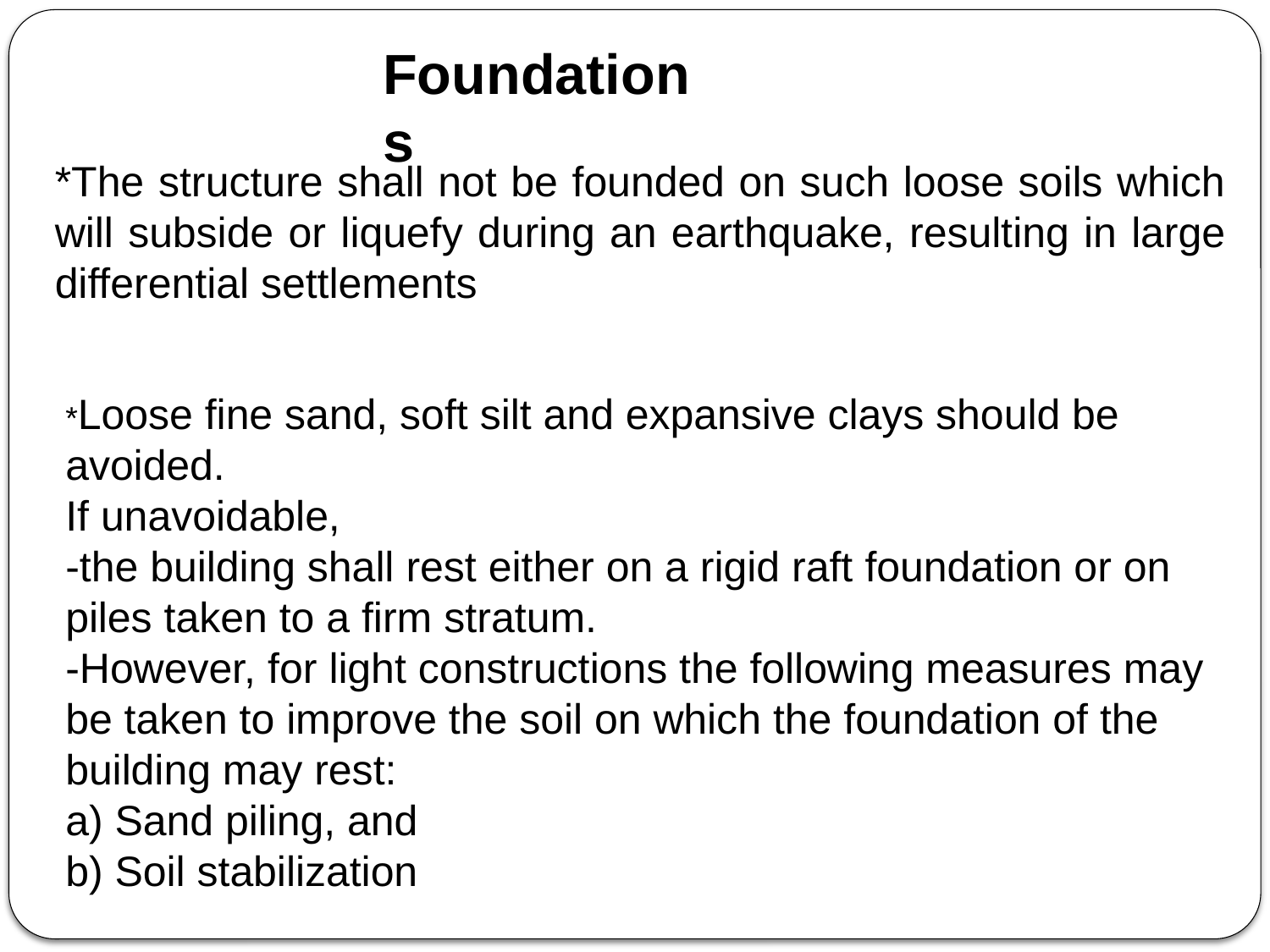

Foundations
*The structure shall not be founded on such loose soils which will subside or liquefy during an earthquake, resulting in large differential settlements
*Loose fine sand, soft silt and expansive clays should be avoided.
If unavoidable,
-the building shall rest either on a rigid raft foundation or on piles taken to a firm stratum.
-However, for light constructions the following measures may be taken to improve the soil on which the foundation of the building may rest:
a) Sand piling, and
b) Soil stabilization